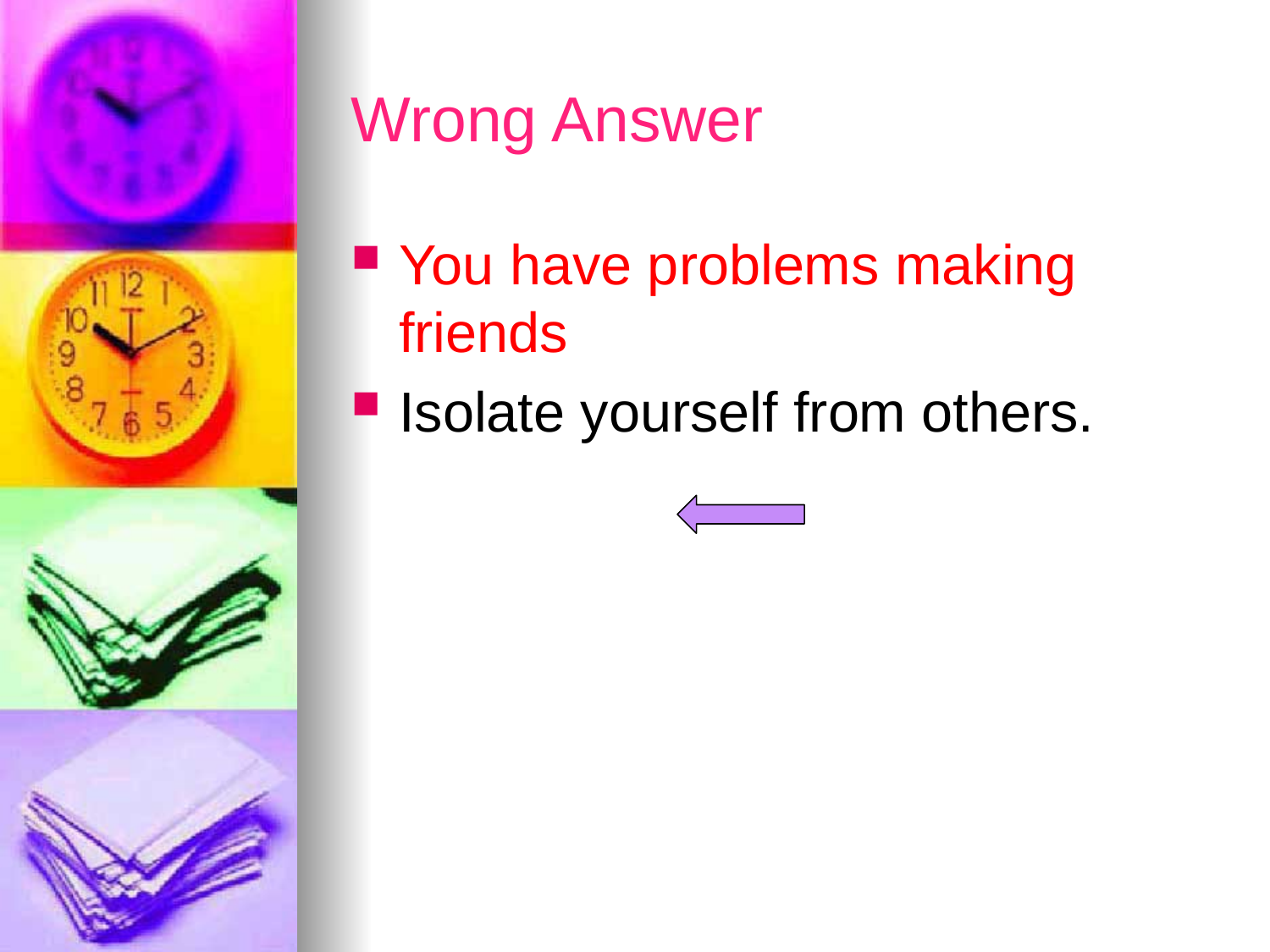

# Wrong Answer
You have problems making friends
Isolate yourself from others.